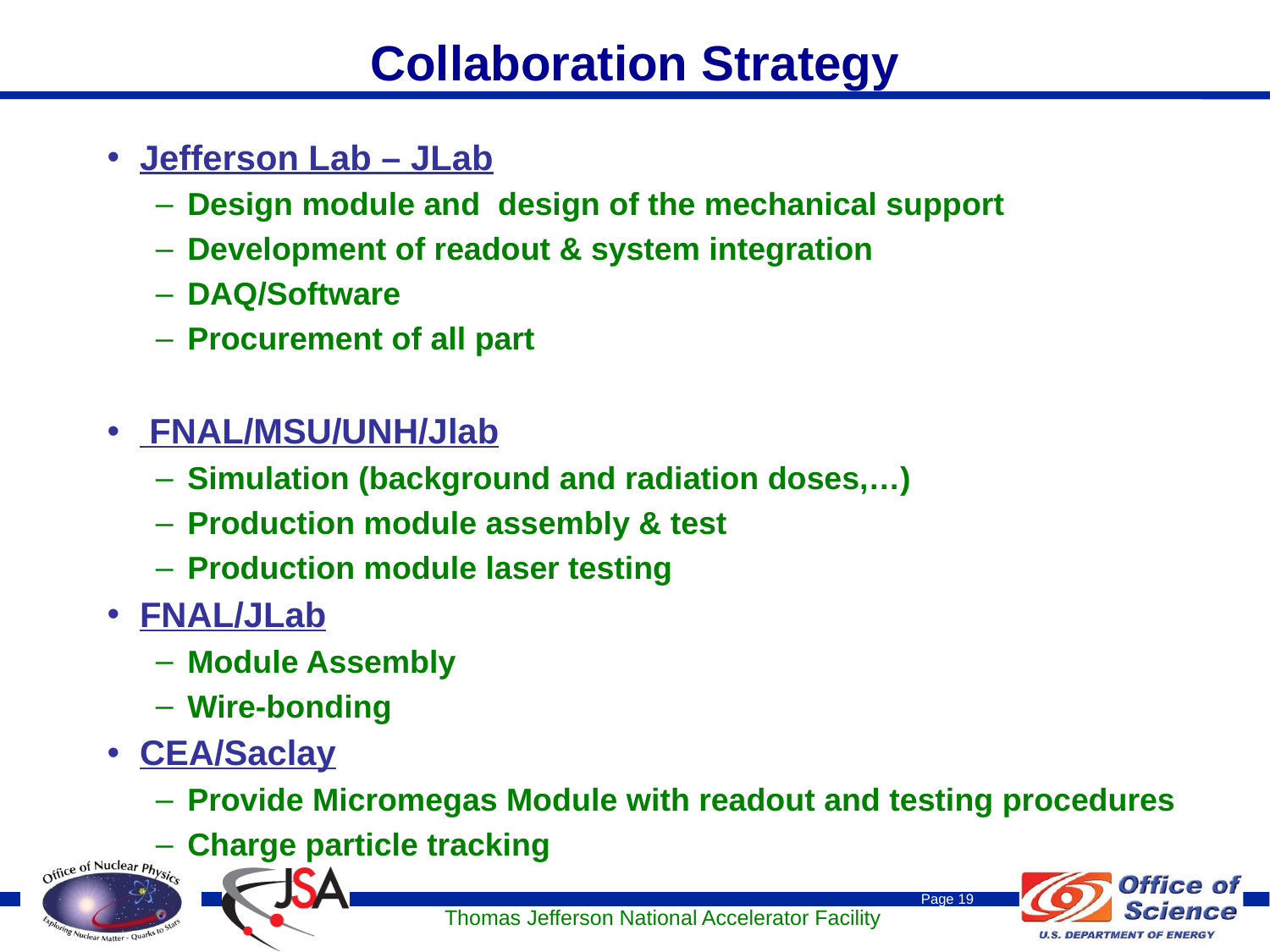

# Collaboration Strategy

Jefferson Lab – JLab
Design module and  design of the mechanical support
Development of readout & system integration
DAQ/Software
Procurement of all part

 FNAL/MSU/UNH/Jlab
Simulation (background and radiation doses,…)
Production module assembly & test
Production module laser testing
FNAL/JLab
Module Assembly
Wire-bonding
CEA/Saclay
Provide Micromegas Module with readout and testing procedures
Charge particle tracking